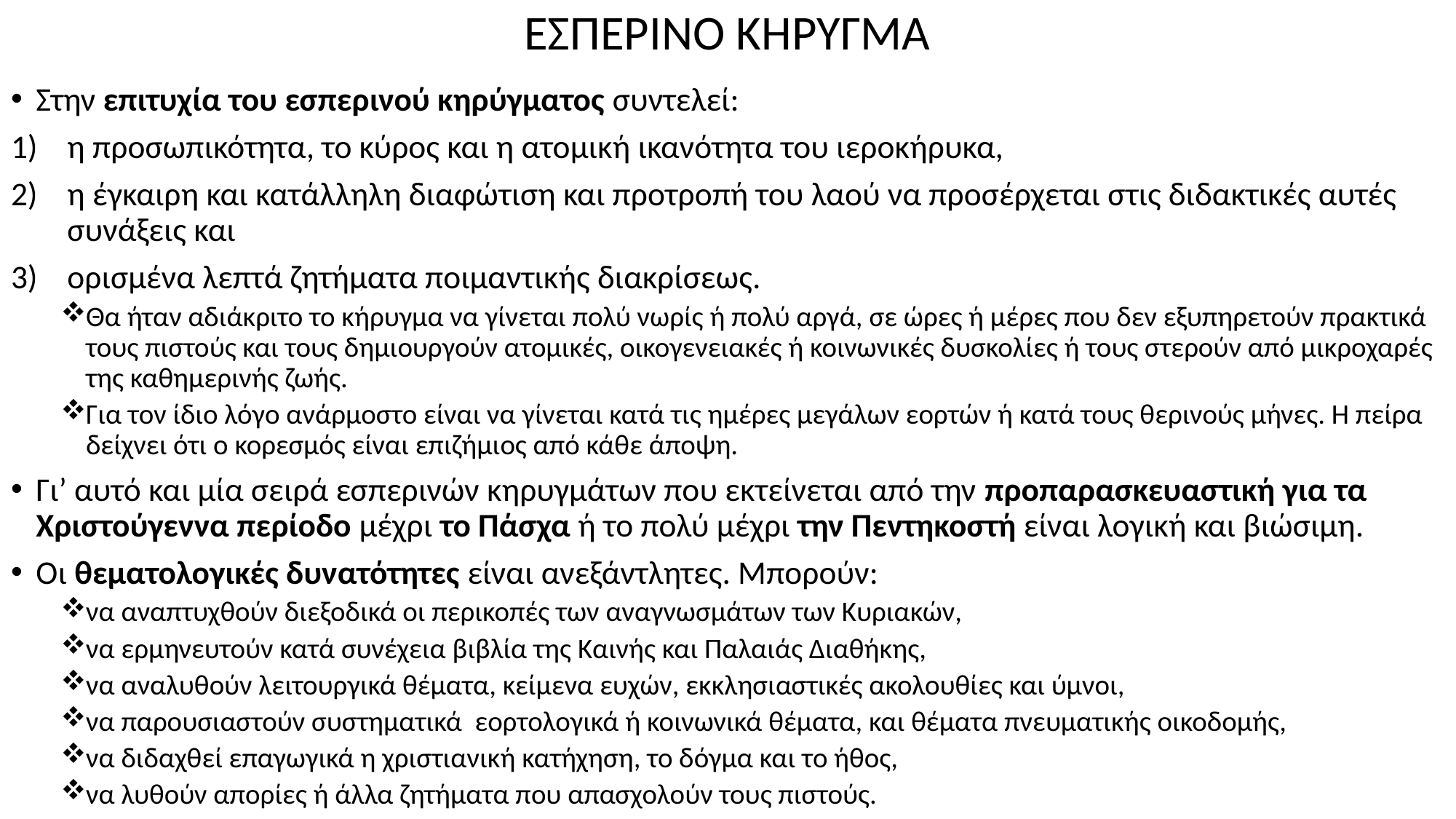

# ΕΣΠΕΡΙΝΟ ΚΗΡΥΓΜΑ
Στην επιτυχία του εσπερινού κηρύγματος συντελεί:
η προσωπικότητα, το κύρος και η ατομική ικανότητα του ιεροκήρυκα,
η έγκαιρη και κατάλληλη διαφώτιση και προτροπή του λαού να προσέρχεται στις διδακτικές αυτές συνάξεις και
ορισμένα λεπτά ζητήματα ποιμαντικής διακρίσεως.
Θα ήταν αδιάκριτο το κήρυγμα να γίνεται πολύ νωρίς ή πολύ αργά, σε ώρες ή μέρες που δεν εξυπηρετούν πρακτικά τους πιστούς και τους δημιουργούν ατομικές, οικογενειακές ή κοινωνικές δυσκολίες ή τους στερούν από μικροχαρές της καθημερινής ζωής.
Για τον ίδιο λόγο ανάρμοστο είναι να γίνεται κατά τις ημέρες μεγάλων εορτών ή κατά τους θερινούς μήνες. Η πείρα δείχνει ότι ο κορεσμός είναι επιζήμιος από κάθε άποψη.
Γι’ αυτό και μία σειρά εσπερινών κηρυγμάτων που εκτείνεται από την προπαρασκευαστική για τα Χριστούγεννα περίοδο μέχρι το Πάσχα ή το πολύ μέχρι την Πεντηκοστή είναι λογική και βιώσιμη.
Οι θεματολογικές δυνατότητες είναι ανεξάντλητες. Μπορούν:
να αναπτυχθούν διεξοδικά οι περικοπές των αναγνωσμάτων των Κυριακών,
να ερμηνευτούν κατά συνέχεια βιβλία της Καινής και Παλαιάς Διαθήκης,
να αναλυθούν λειτουργικά θέματα, κείμενα ευχών, εκκλησιαστικές ακολουθίες και ύμνοι,
να παρουσιαστούν συστηματικά  εορτολογικά ή κοινωνικά θέματα, και θέματα πνευματικής οικοδομής,
να διδαχθεί επαγωγικά η χριστιανική κατήχηση, το δόγμα και το ήθος,
να λυθούν απορίες ή άλλα ζητήματα που απασχολούν τους πιστούς.